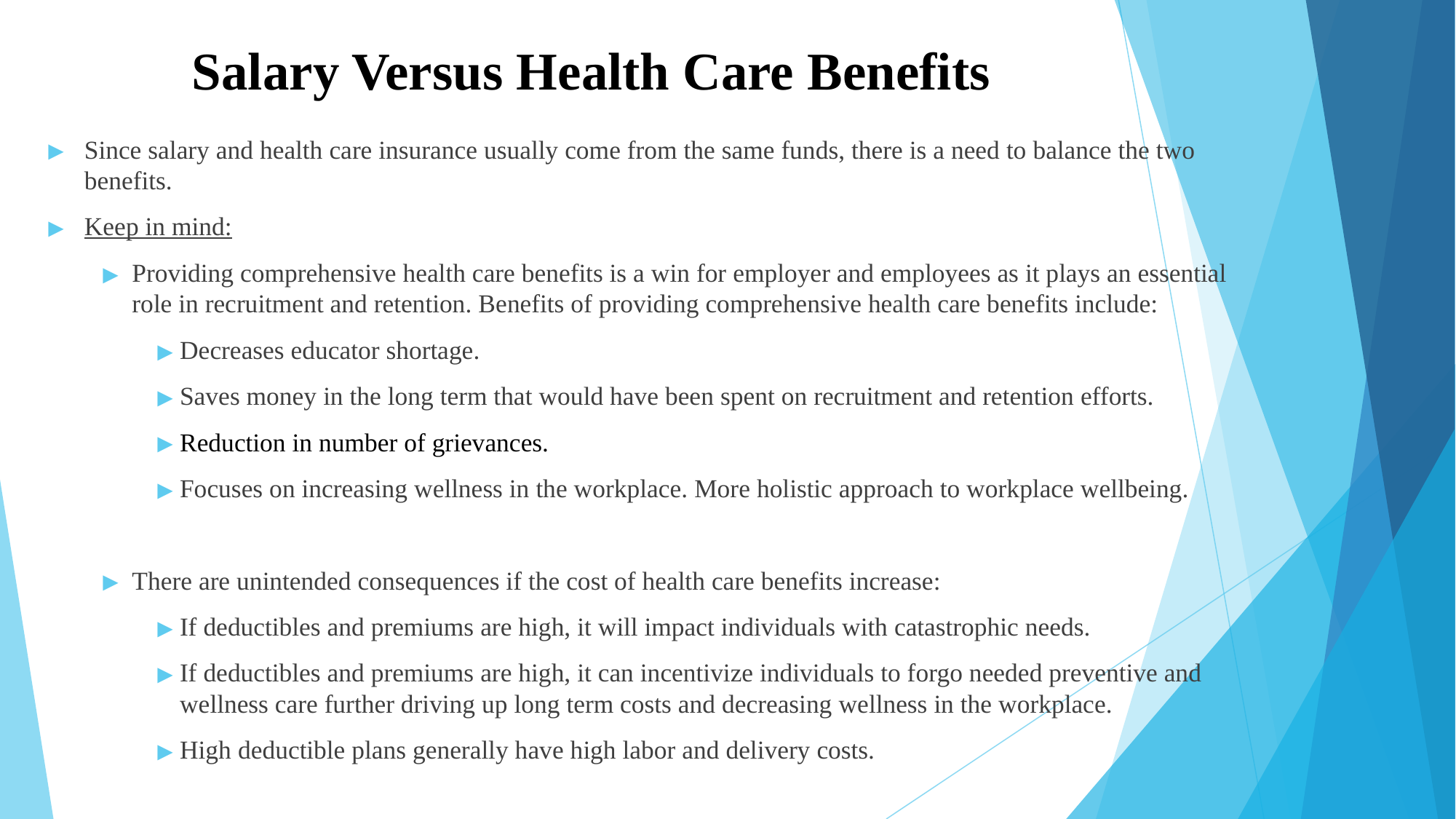

# Salary Versus Health Care Benefits
Since salary and health care insurance usually come from the same funds, there is a need to balance the two benefits.
Keep in mind:
Providing comprehensive health care benefits is a win for employer and employees as it plays an essential role in recruitment and retention. Benefits of providing comprehensive health care benefits include:
Decreases educator shortage.
Saves money in the long term that would have been spent on recruitment and retention efforts.
Reduction in number of grievances.
Focuses on increasing wellness in the workplace. More holistic approach to workplace wellbeing.

There are unintended consequences if the cost of health care benefits increase:
If deductibles and premiums are high, it will impact individuals with catastrophic needs.
If deductibles and premiums are high, it can incentivize individuals to forgo needed preventive and wellness care further driving up long term costs and decreasing wellness in the workplace.
High deductible plans generally have high labor and delivery costs.